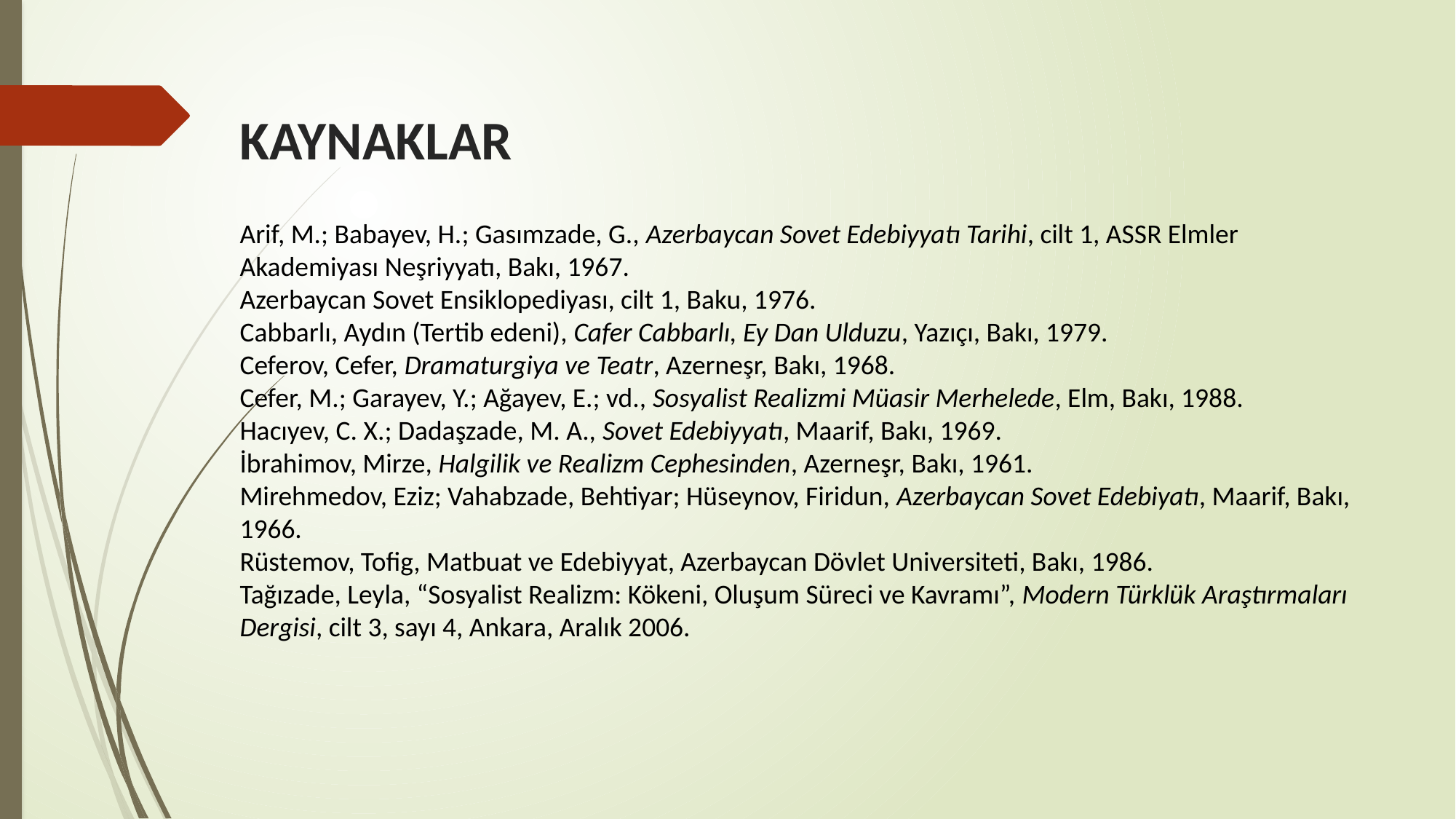

KAYNAKLAR
Arif, M.; Babayev, H.; Gasımzade, G., Azerbaycan Sovet Edebiyyatı Tarihi, cilt 1, ASSR Elmler Akademiyası Neşriyyatı, Bakı, 1967.
Azerbaycan Sovet Ensiklopediyası, cilt 1, Baku, 1976.
Cabbarlı, Aydın (Tertib edeni), Cafer Cabbarlı, Ey Dan Ulduzu, Yazıçı, Bakı, 1979.
Ceferov, Cefer, Dramaturgiya ve Teatr, Azerneşr, Bakı, 1968.
Cefer, M.; Garayev, Y.; Ağayev, E.; vd., Sosyalist Realizmi Müasir Merhelede, Elm, Bakı, 1988.
Hacıyev, C. X.; Dadaşzade, M. A., Sovet Edebiyyatı, Maarif, Bakı, 1969.
İbrahimov, Mirze, Halgilik ve Realizm Cephesinden, Azerneşr, Bakı, 1961.
Mirehmedov, Eziz; Vahabzade, Behtiyar; Hüseynov, Firidun, Azerbaycan Sovet Edebiyatı, Maarif, Bakı, 1966.
Rüstemov, Tofig, Matbuat ve Edebiyyat, Azerbaycan Dövlet Universiteti, Bakı, 1986.
Tağızade, Leyla, “Sosyalist Realizm: Kökeni, Oluşum Süreci ve Kavramı”, Modern Türklük Araştırmaları Dergisi, cilt 3, sayı 4, Ankara, Aralık 2006.